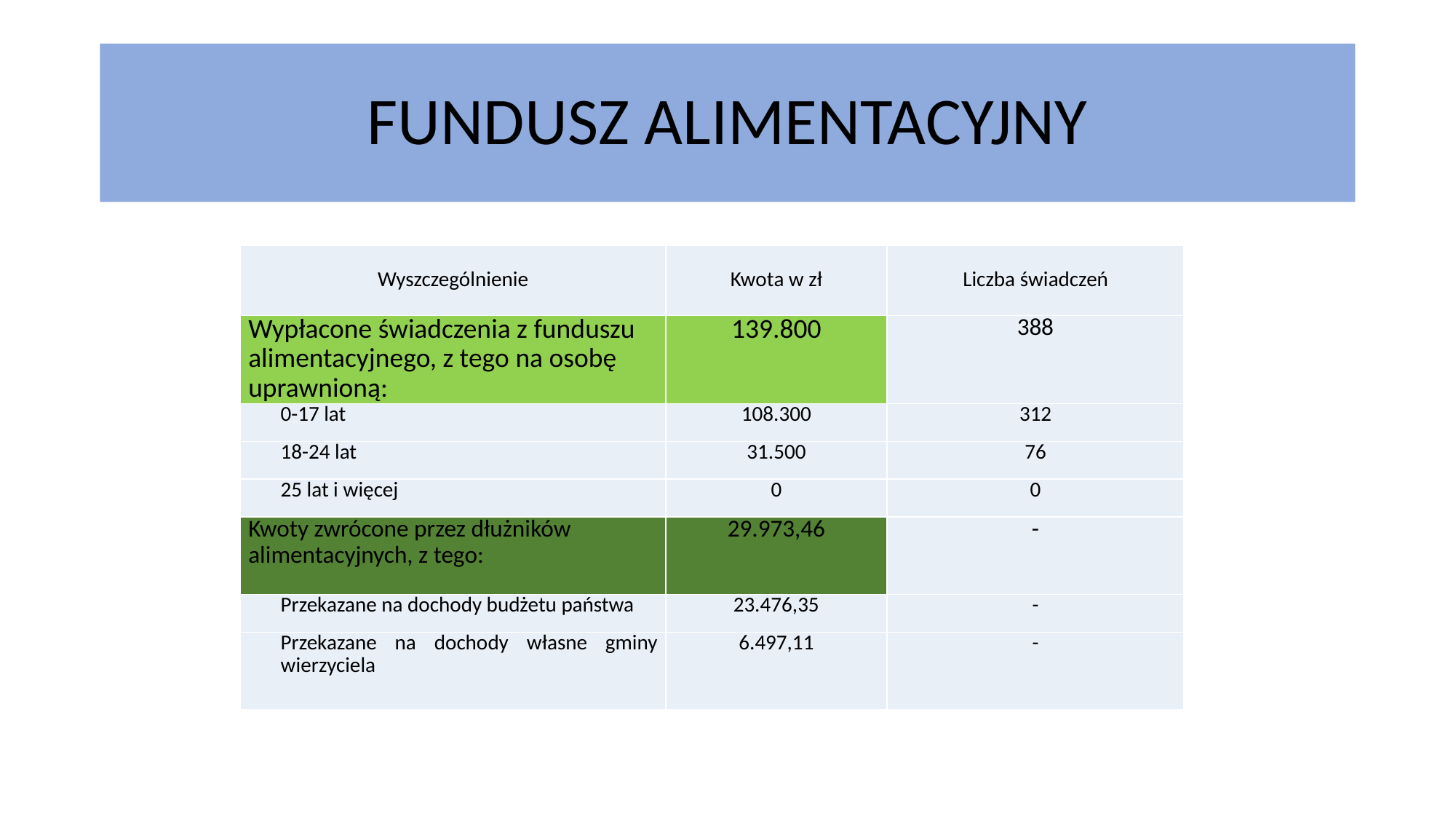

# FUNDUSZ ALIMENTACYJNY
| Wyszczególnienie | Kwota w zł | Liczba świadczeń |
| --- | --- | --- |
| Wypłacone świadczenia z funduszu alimentacyjnego, z tego na osobę uprawnioną: | 139.800 | 388 |
| 0-17 lat | 108.300 | 312 |
| 18-24 lat | 31.500 | 76 |
| 25 lat i więcej | 0 | 0 |
| Kwoty zwrócone przez dłużników alimentacyjnych, z tego: | 29.973,46 | - |
| Przekazane na dochody budżetu państwa | 23.476,35 | - |
| Przekazane na dochody własne gminy wierzyciela | 6.497,11 | - |